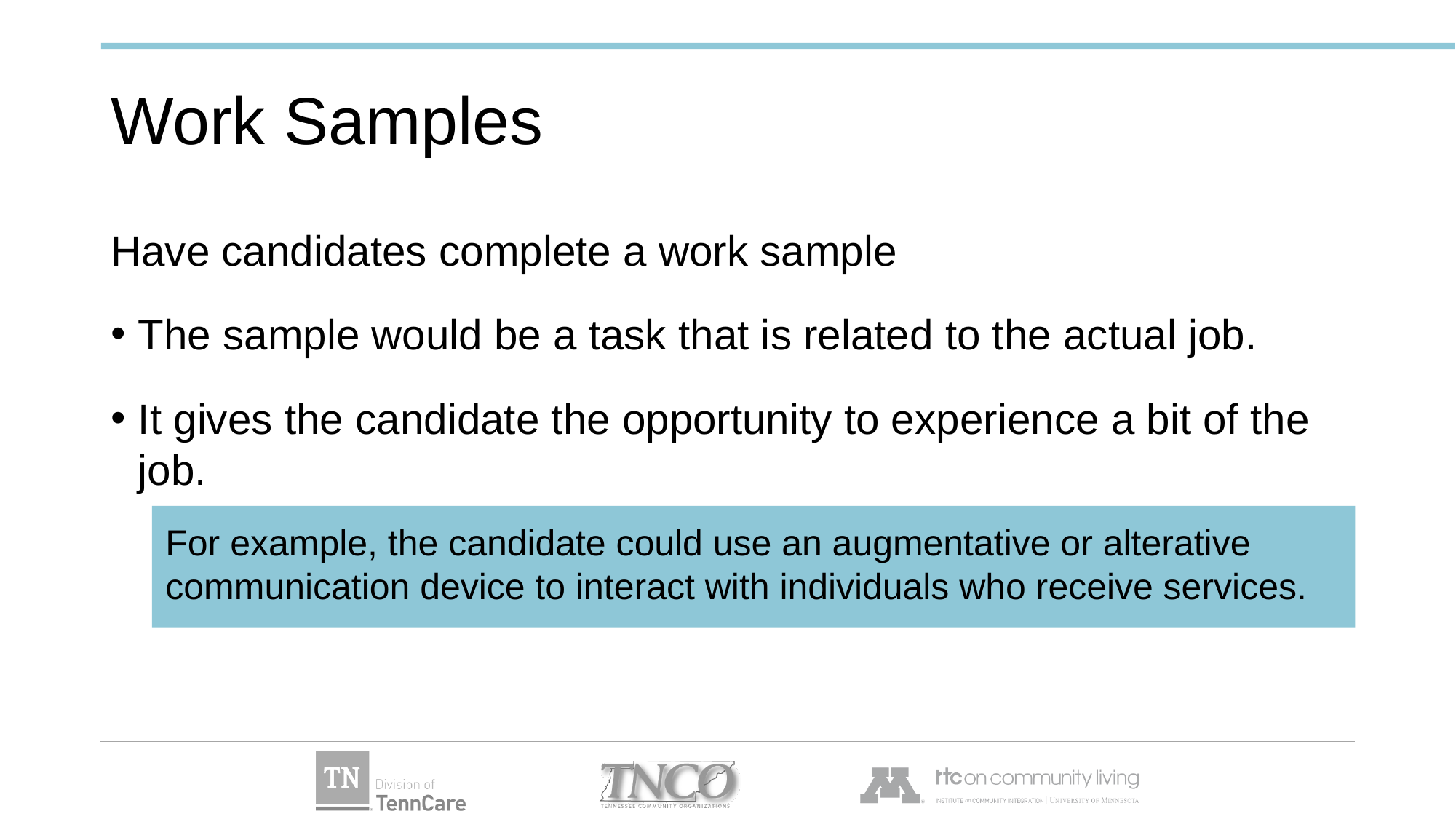

# Work Samples
Have candidates complete a work sample
The sample would be a task that is related to the actual job.
It gives the candidate the opportunity to experience a bit of the job.
For example, the candidate could use an augmentative or alterative communication device to interact with individuals who receive services.